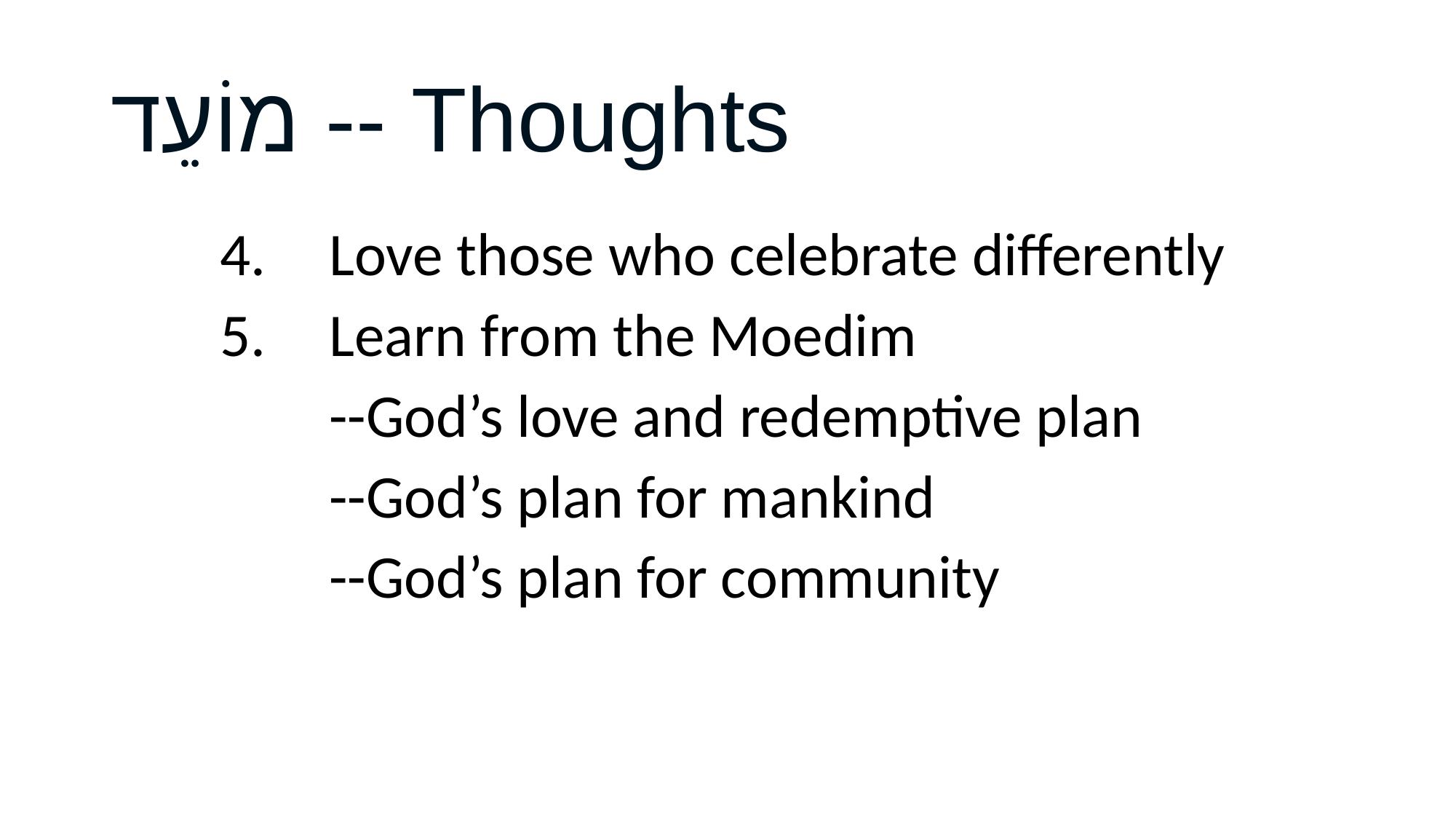

# מוֹעֵד -- Thoughts
	4.	Love those who celebrate differently
	5.	Learn from the Moedim
		--God’s love and redemptive plan
		--God’s plan for mankind
		--God’s plan for community